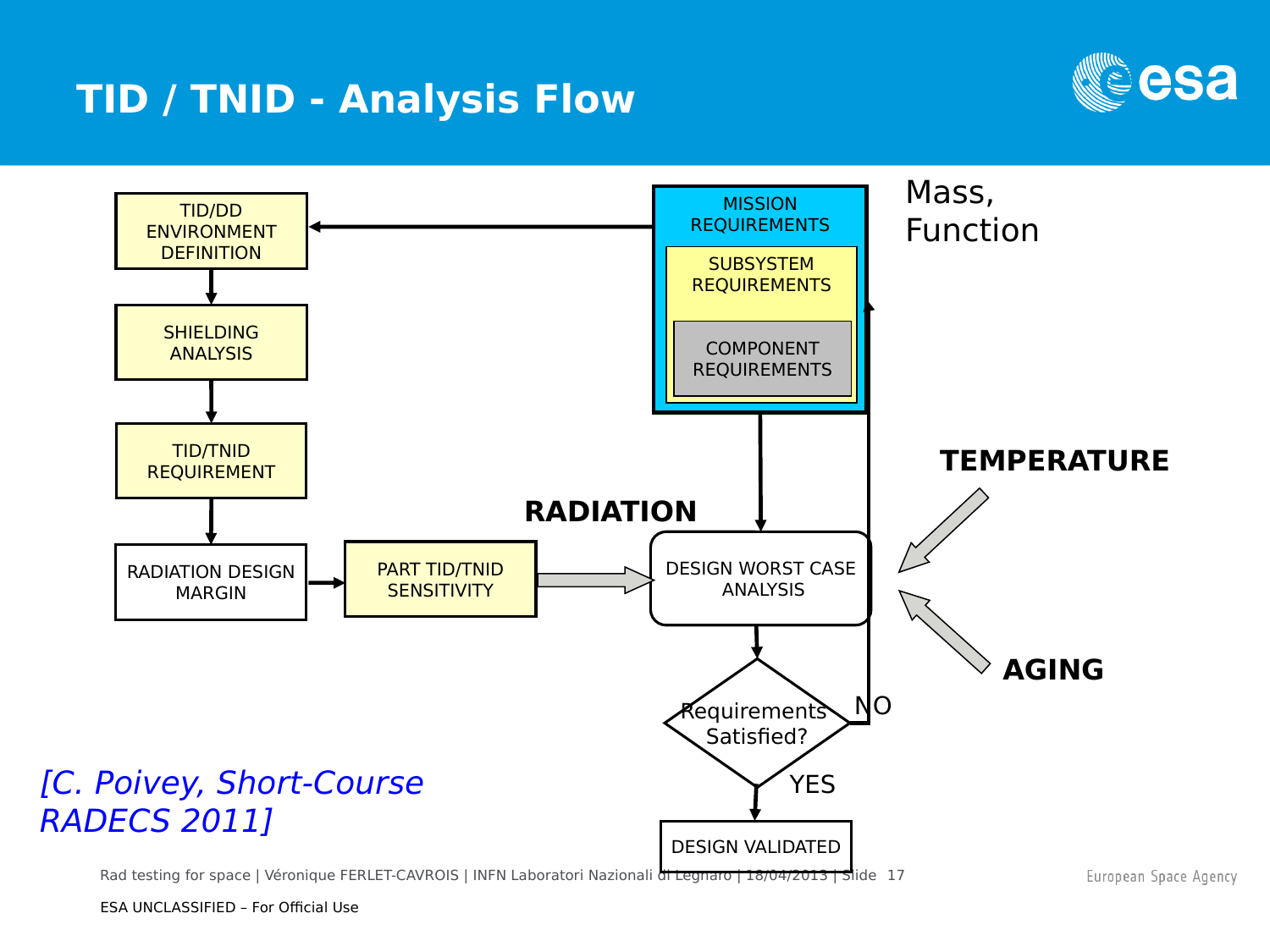

# TID / TNID - Analysis Flow
Mass,
Function
MISSION
REQUIREMENTS
TID/DD
ENVIRONMENT
DEFINITION

SUBSYSTEM REQUIREMENTS
SHIELDING ANALYSIS
COMPONENT REQUIREMENTS
TID/TNID REQUIREMENT
TEMPERATURE
RADIATION

DESIGN WORST CASE
 ANALYSIS
PART TID/TNID
SENSITIVITY
RADIATION DESIGN MARGIN

AGING
Requirements
Satisfied?
NO
[C. Poivey, Short-Course
RADECS 2011]
YES

DESIGN VALIDATED